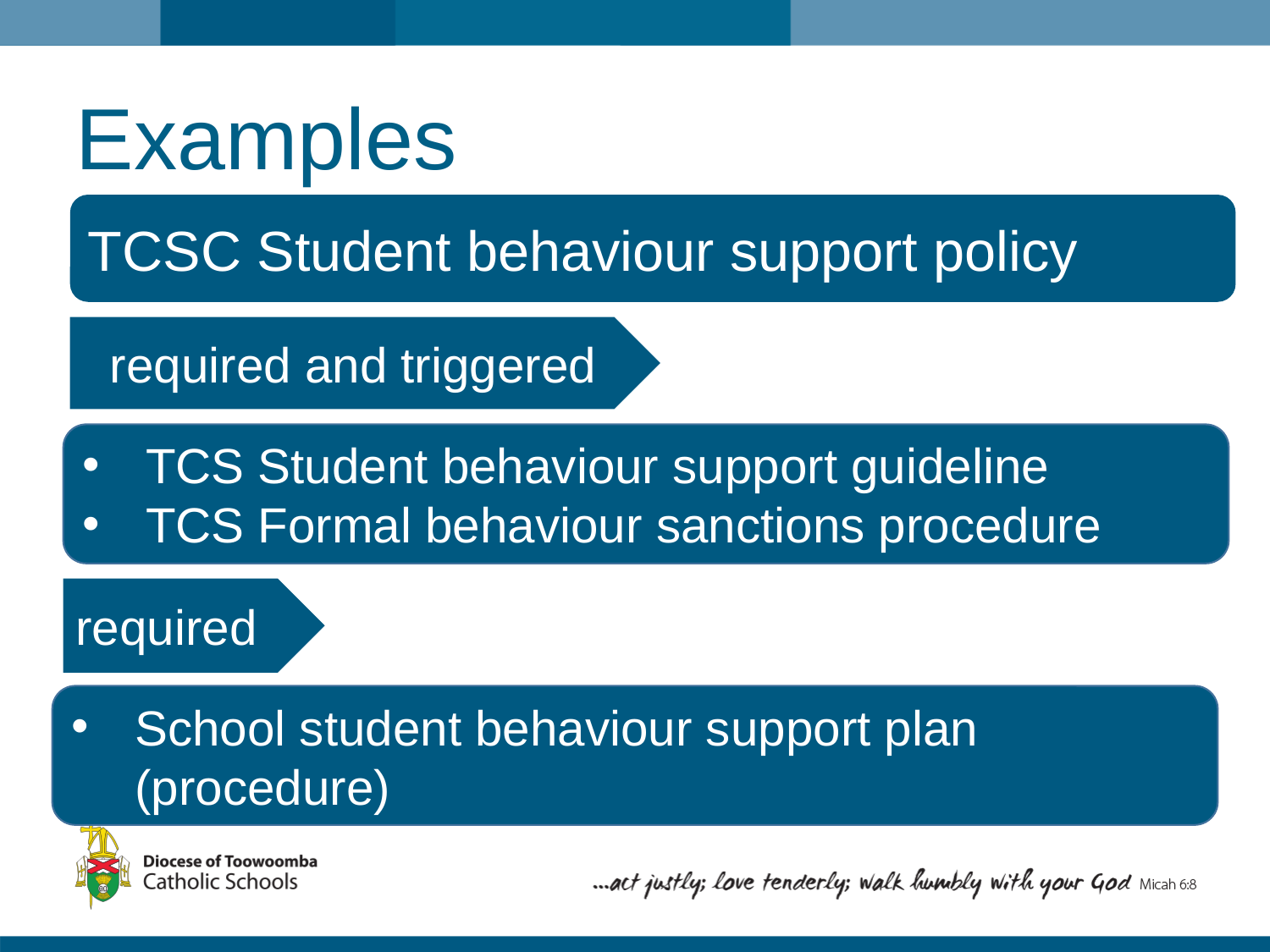

# Examples
TCSC Student behaviour support policy
required and triggered
TCS Student behaviour support guideline
TCS Formal behaviour sanctions procedure
required
School student behaviour support plan (procedure)